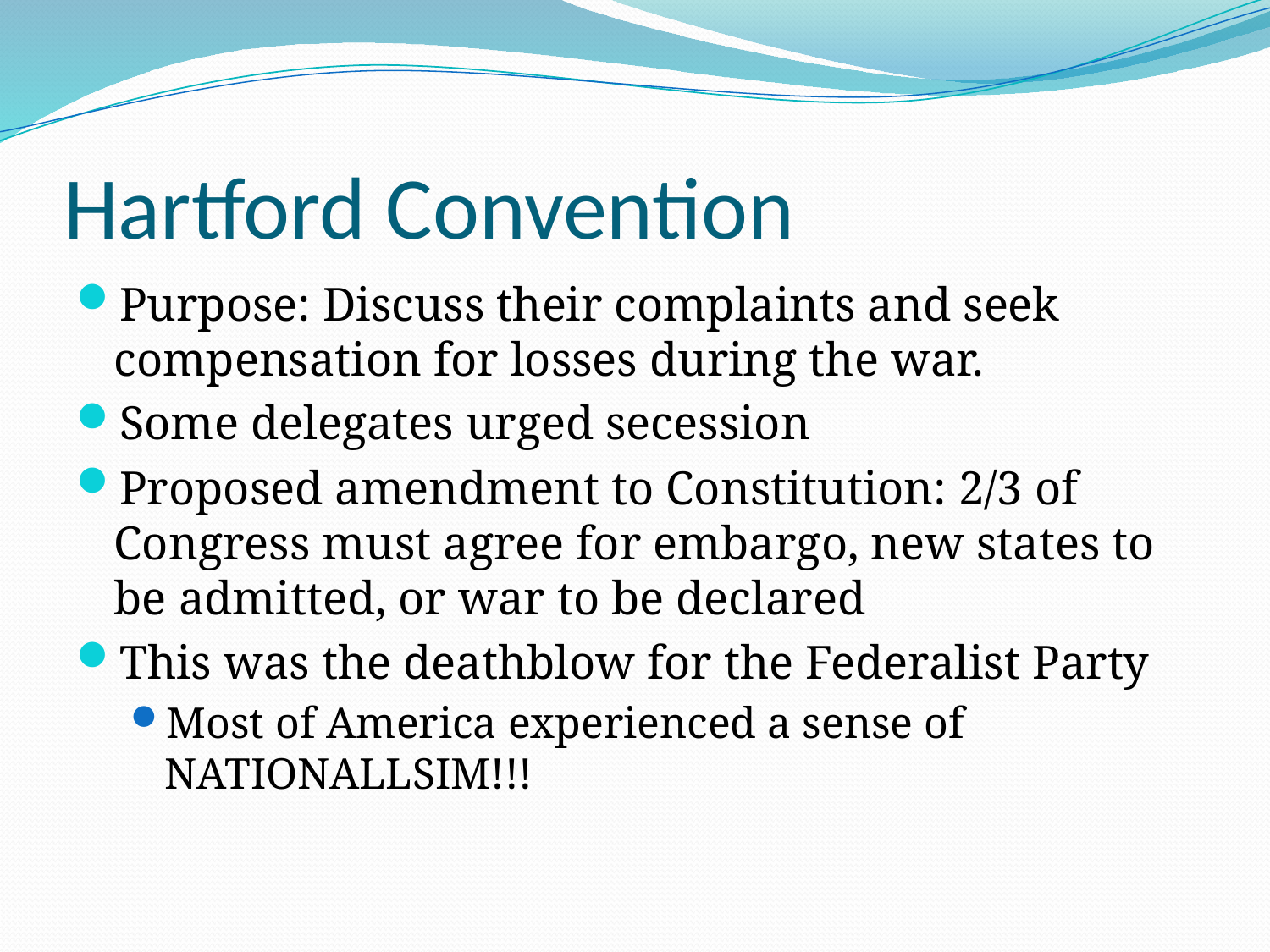

# Hartford Convention
Purpose: Discuss their complaints and seek compensation for losses during the war.
Some delegates urged secession
Proposed amendment to Constitution: 2/3 of Congress must agree for embargo, new states to be admitted, or war to be declared
This was the deathblow for the Federalist Party
Most of America experienced a sense of NATIONALLSIM!!!